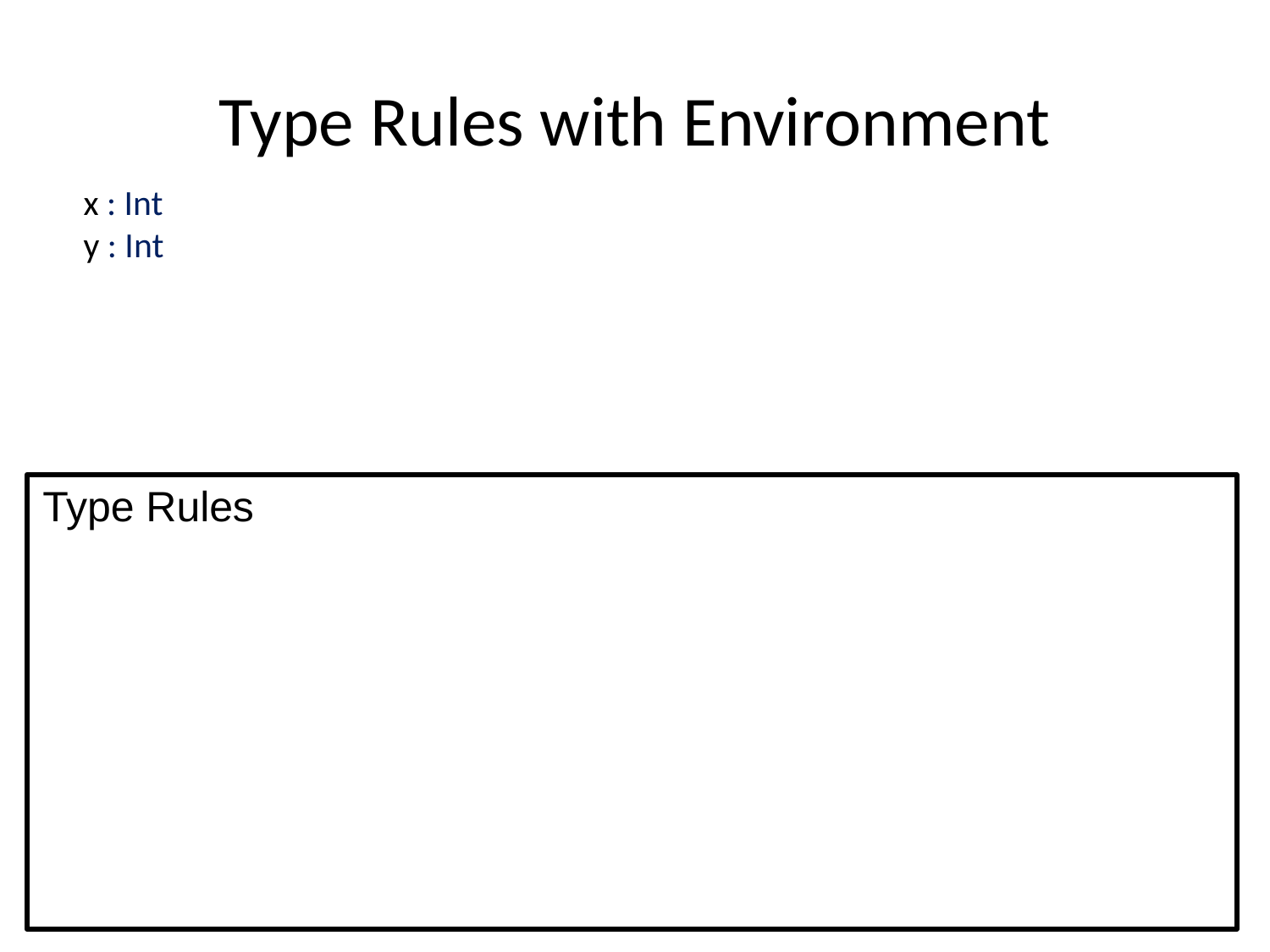

# Type Rules with Environment
x : Int
y : Int
Type Rules